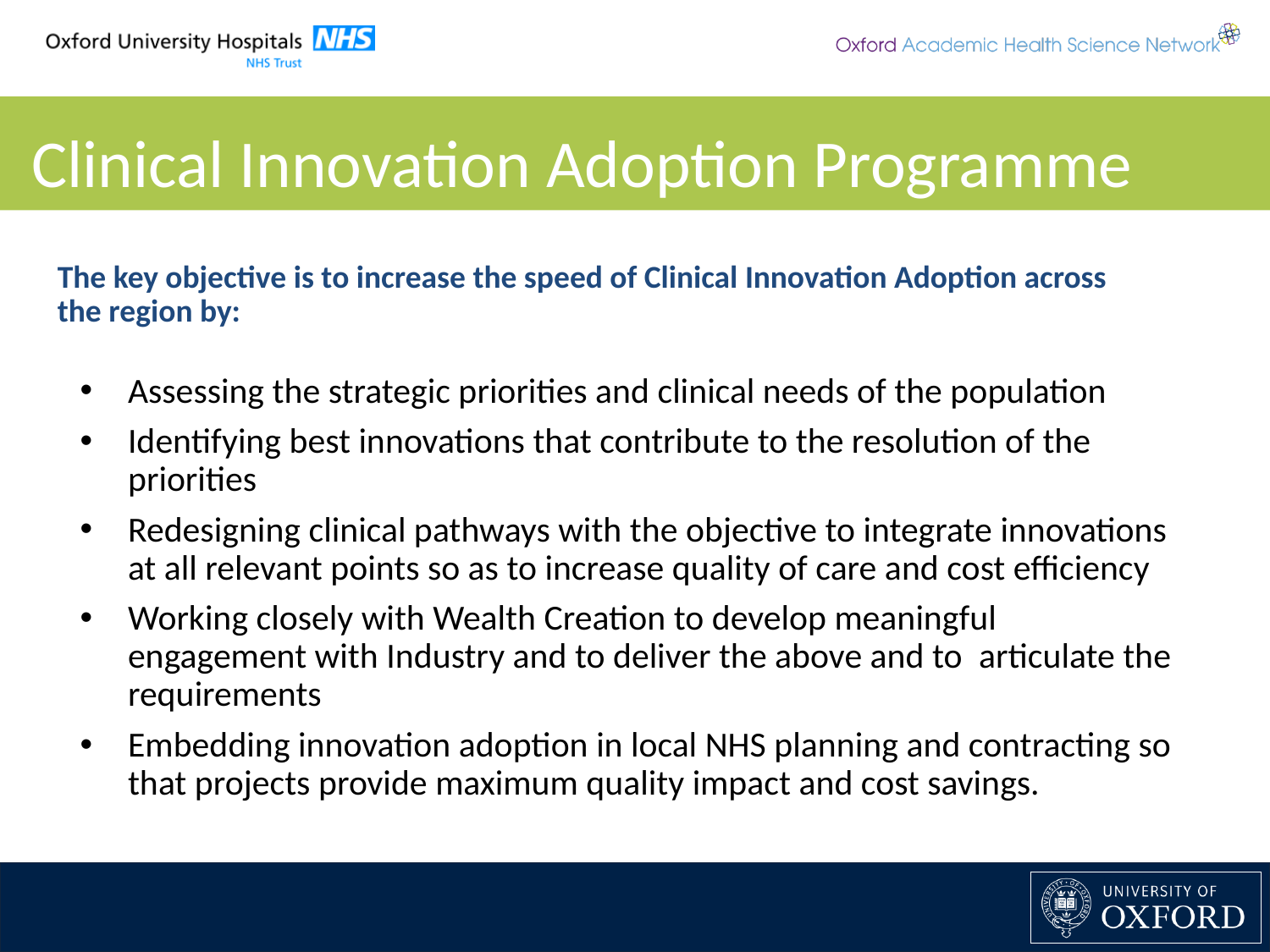

Clinical Innovation Adoption Programme

The key objective is to increase the speed of Clinical Innovation Adoption across the region by:
Assessing the strategic priorities and clinical needs of the population
Identifying best innovations that contribute to the resolution of the priorities
Redesigning clinical pathways with the objective to integrate innovations at all relevant points so as to increase quality of care and cost efficiency
Working closely with Wealth Creation to develop meaningful engagement with Industry and to deliver the above and to  articulate the requirements
Embedding innovation adoption in local NHS planning and contracting so that projects provide maximum quality impact and cost savings.